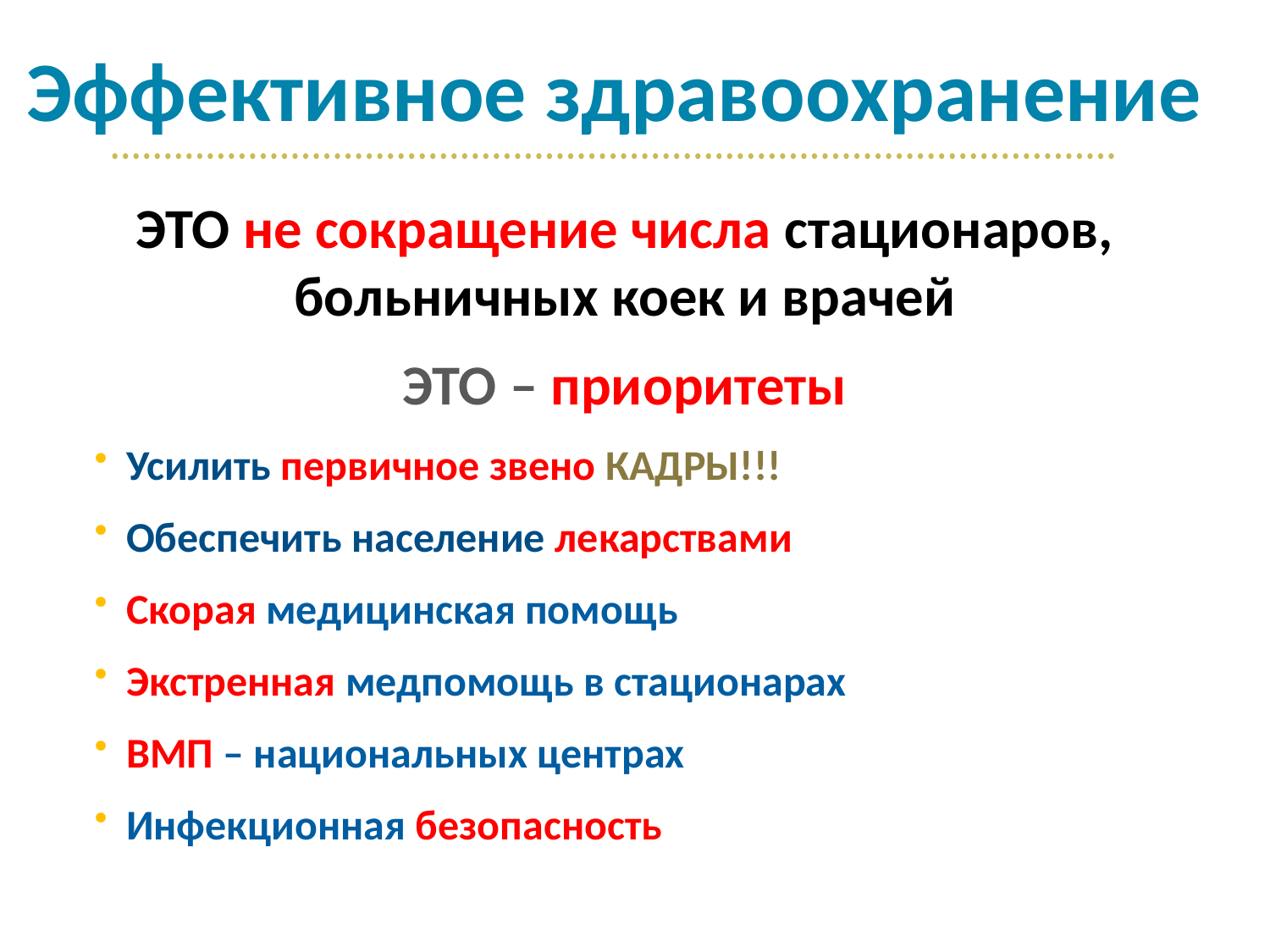

# Эффективное здравоохранение
ЭТО не сокращение числа стационаров, больничных коек и врачей
ЭТО – приоритеты
Усилить первичное звено КАДРЫ!!!
Обеспечить население лекарствами
Скорая медицинская помощь
Экстренная медпомощь в стационарах
ВМП – национальных центрах
Инфекционная безопасность